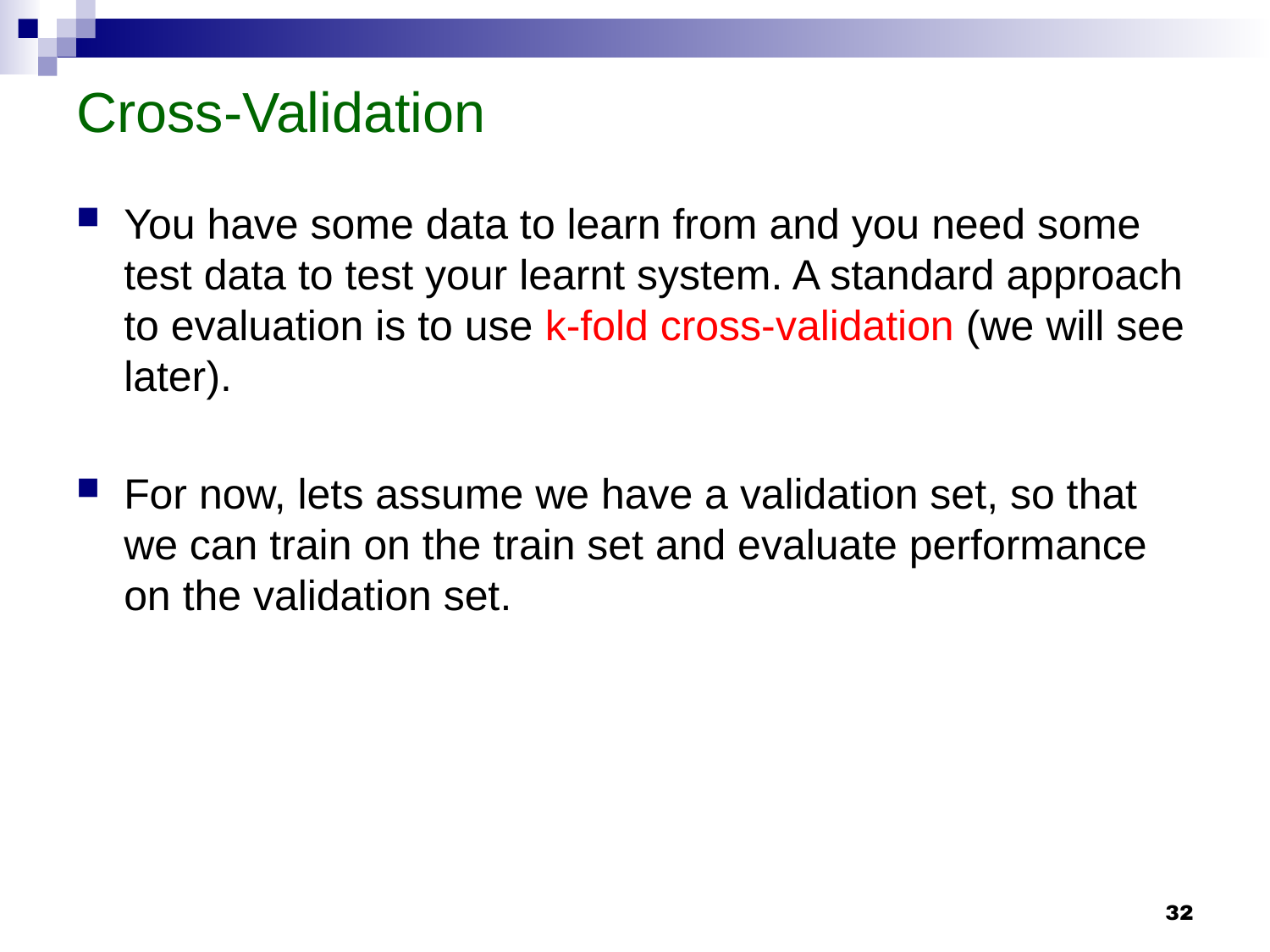

# Cross-Validation
You have some data to learn from and you need some test data to test your learnt system. A standard approach to evaluation is to use k-fold cross-validation (we will see later).

For now, lets assume we have a validation set, so that we can train on the train set and evaluate performance on the validation set.

32